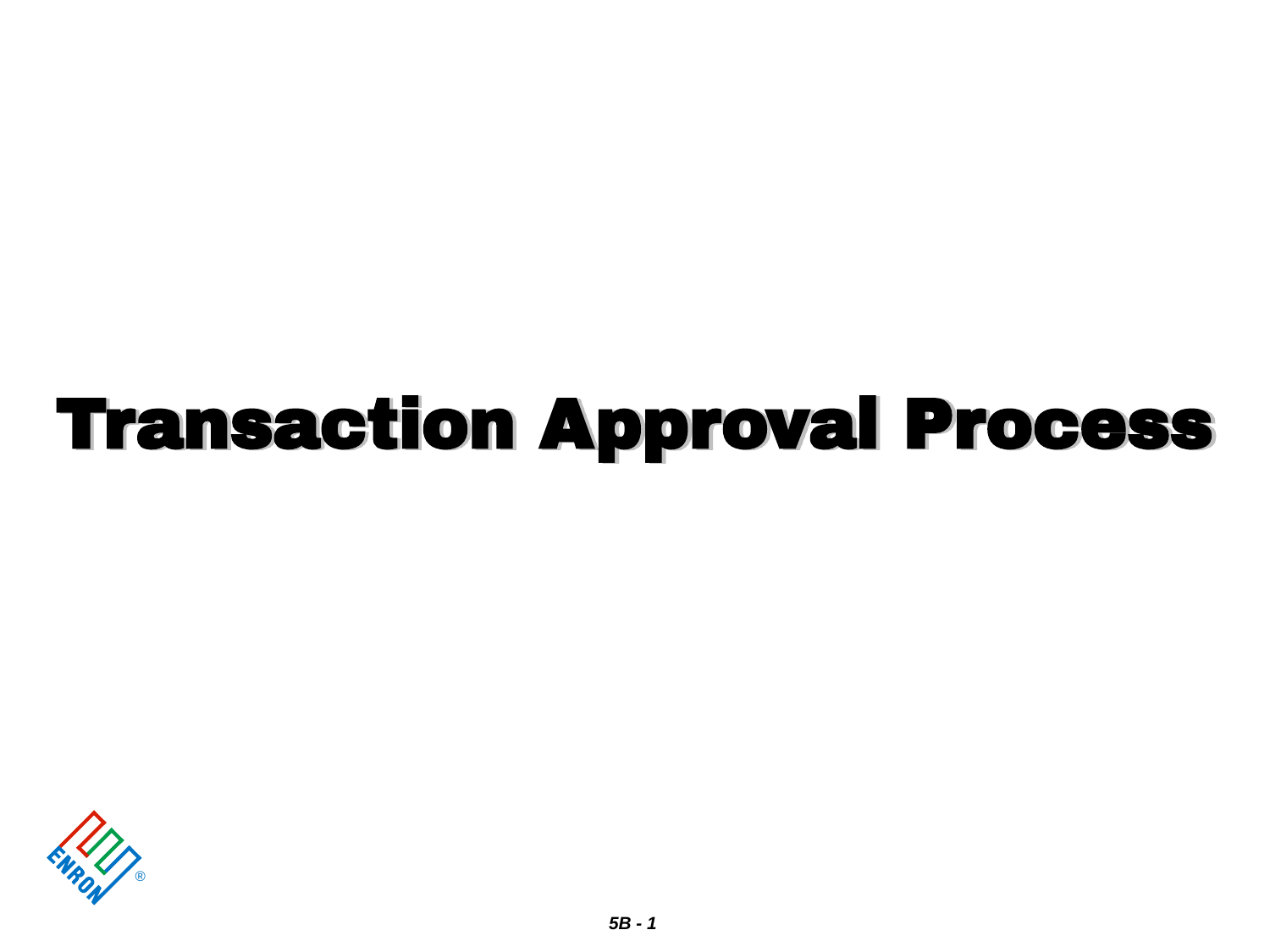

1
# Transaction Approval Process
5B - 1